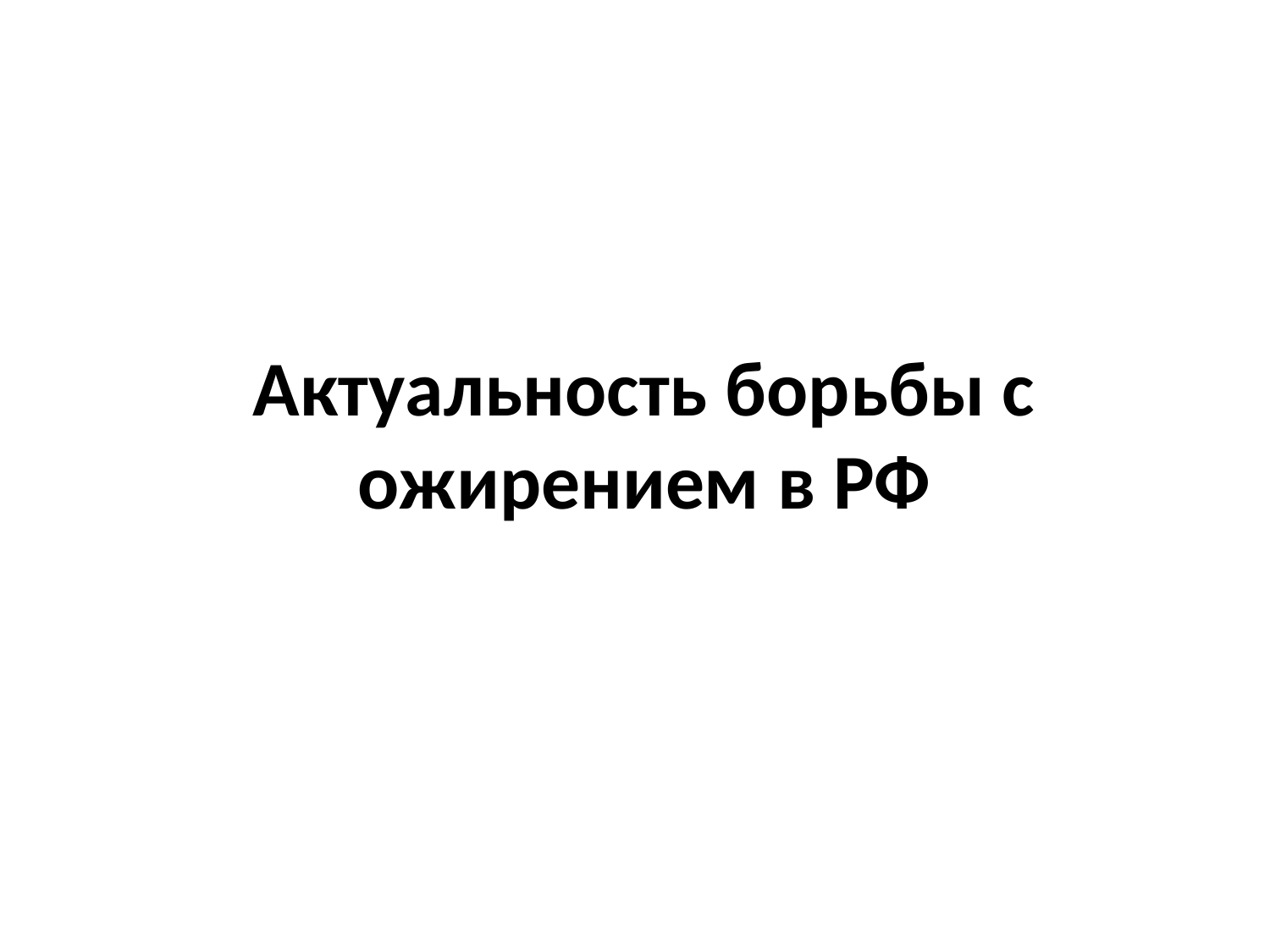

# Актуальность борьбы с ожирением в РФ